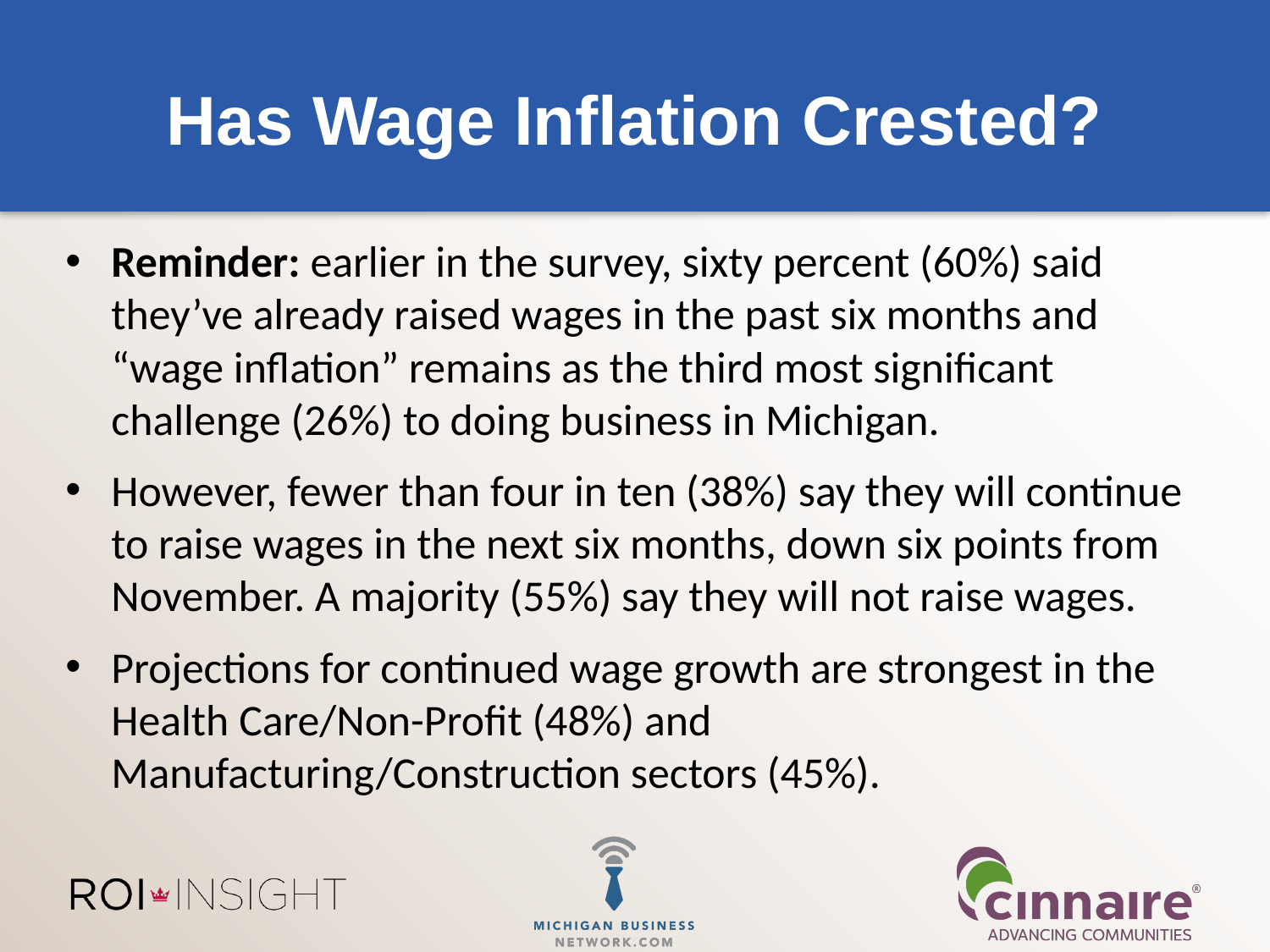

# Has Wage Inflation Crested?
Reminder: earlier in the survey, sixty percent (60%) said they’ve already raised wages in the past six months and “wage inflation” remains as the third most significant challenge (26%) to doing business in Michigan.
However, fewer than four in ten (38%) say they will continue to raise wages in the next six months, down six points from November. A majority (55%) say they will not raise wages.
Projections for continued wage growth are strongest in the Health Care/Non-Profit (48%) and Manufacturing/Construction sectors (45%).